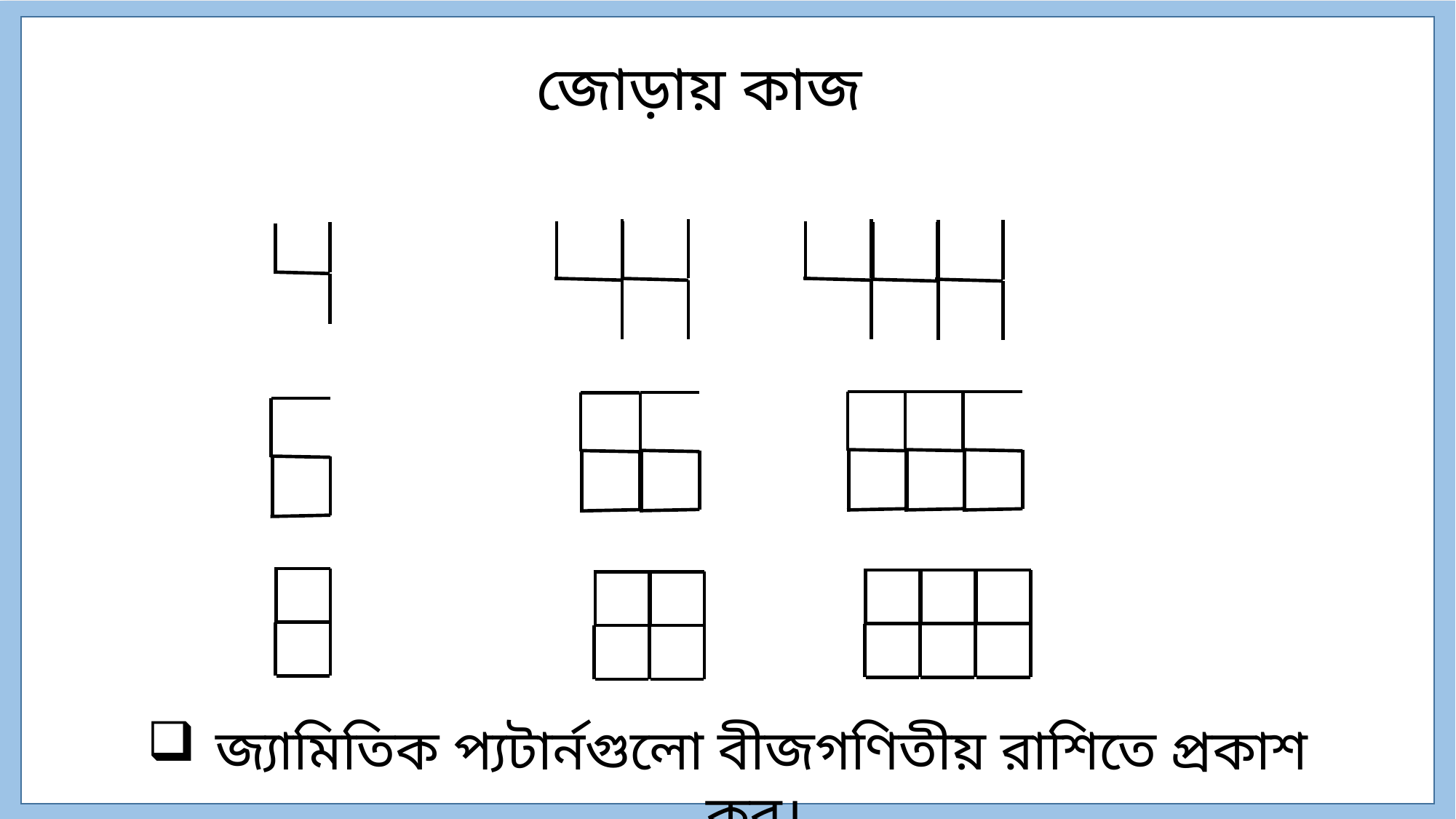

জোড়ায় কাজ
জ্যামিতিক প্যটার্নগুলো বীজগণিতীয় রাশিতে প্রকাশ কর।